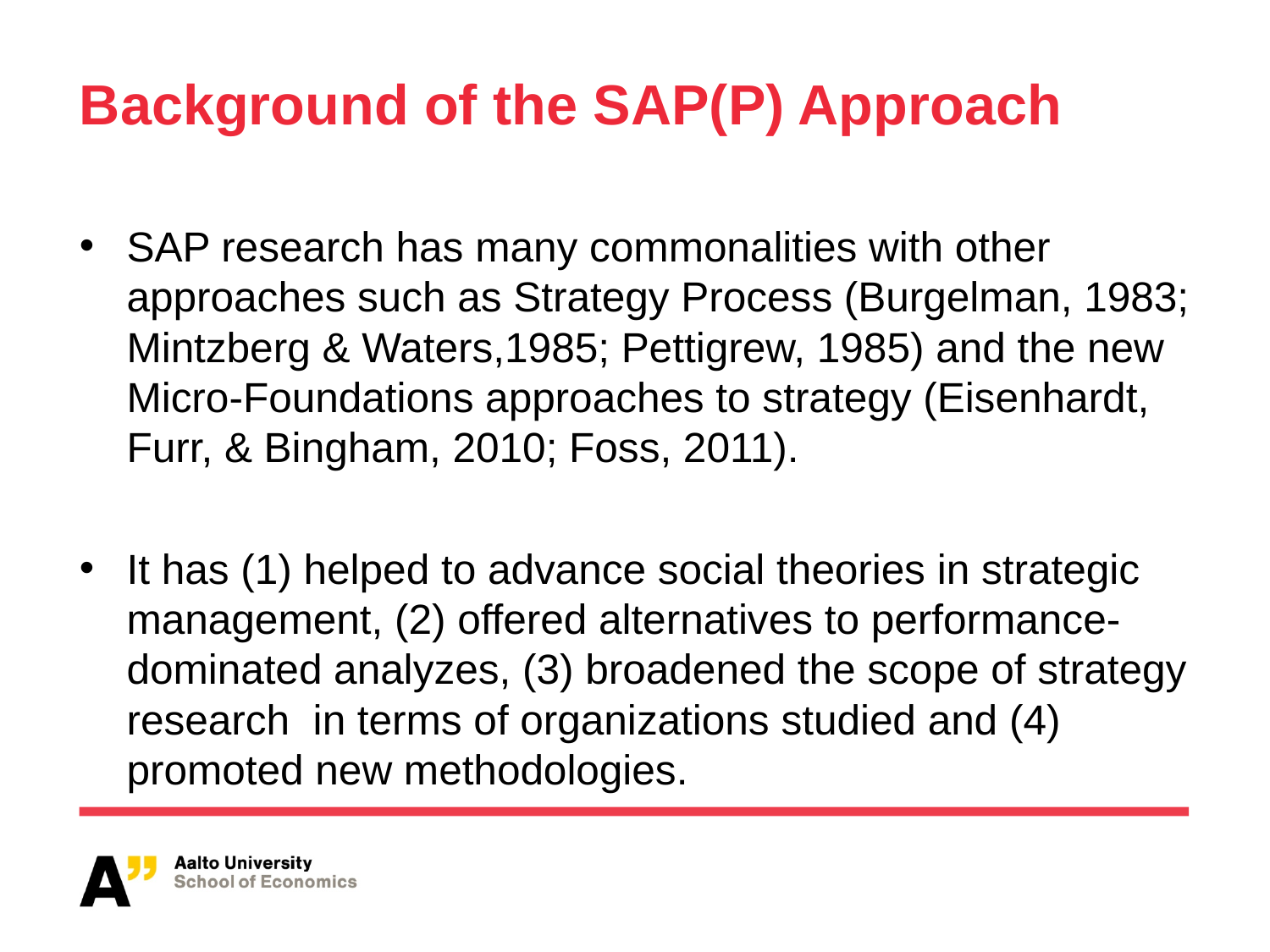

# Background of the SAP(P) Approach
SAP research has many commonalities with other approaches such as Strategy Process (Burgelman, 1983; Mintzberg & Waters,1985; Pettigrew, 1985) and the new Micro-Foundations approaches to strategy (Eisenhardt, Furr, & Bingham, 2010; Foss, 2011).

It has (1) helped to advance social theories in strategic management, (2) offered alternatives to performance-dominated analyzes, (3) broadened the scope of strategy research  in terms of organizations studied and (4) promoted new methodologies.